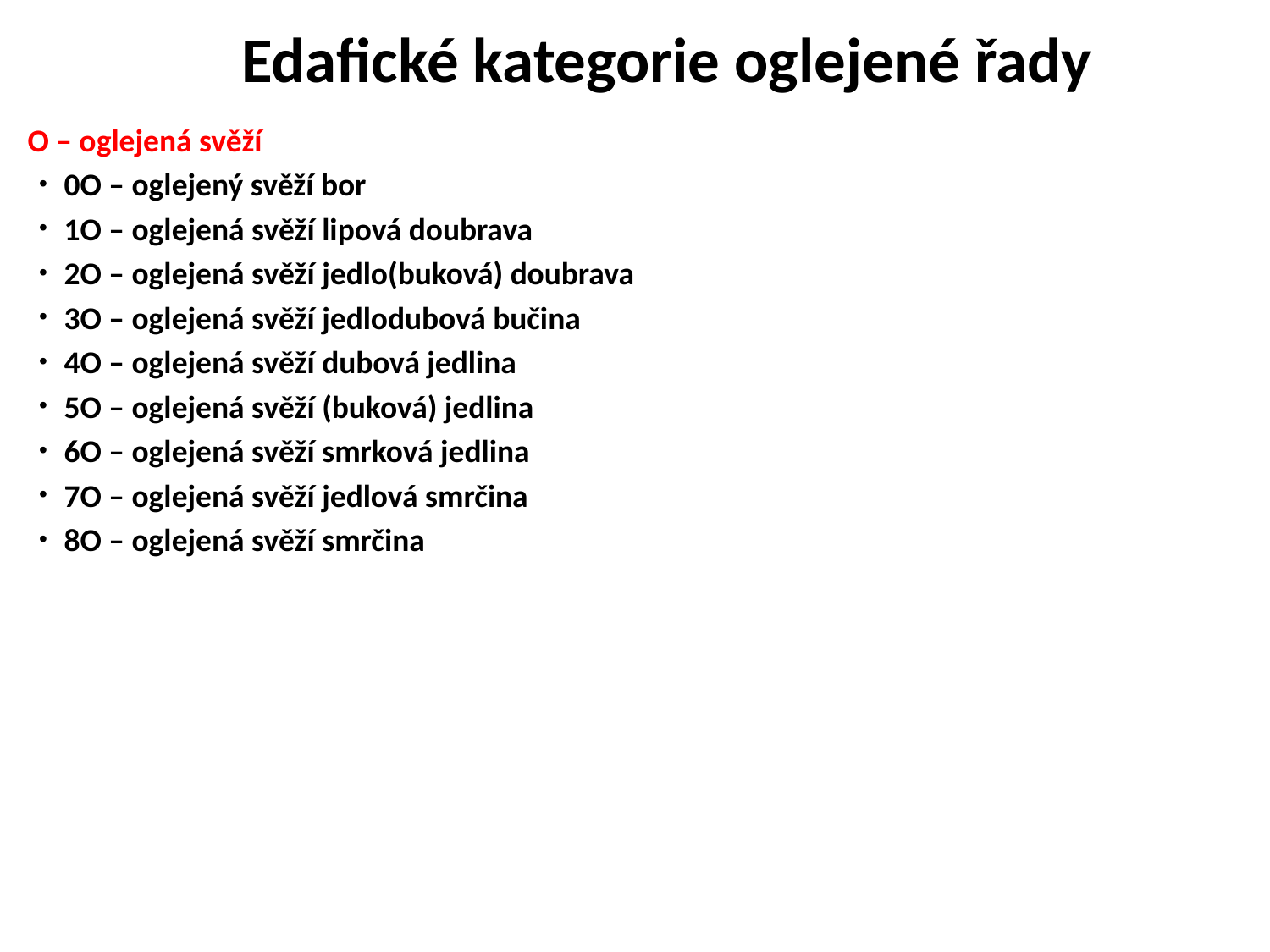

Edafické kategorie oglejené řady
O – oglejená svěží
0O – oglejený svěží bor
1O – oglejená svěží lipová doubrava
2O – oglejená svěží jedlo(buková) doubrava
3O – oglejená svěží jedlodubová bučina
4O – oglejená svěží dubová jedlina
5O – oglejená svěží (buková) jedlina
6O – oglejená svěží smrková jedlina
7O – oglejená svěží jedlová smrčina
8O – oglejená svěží smrčina